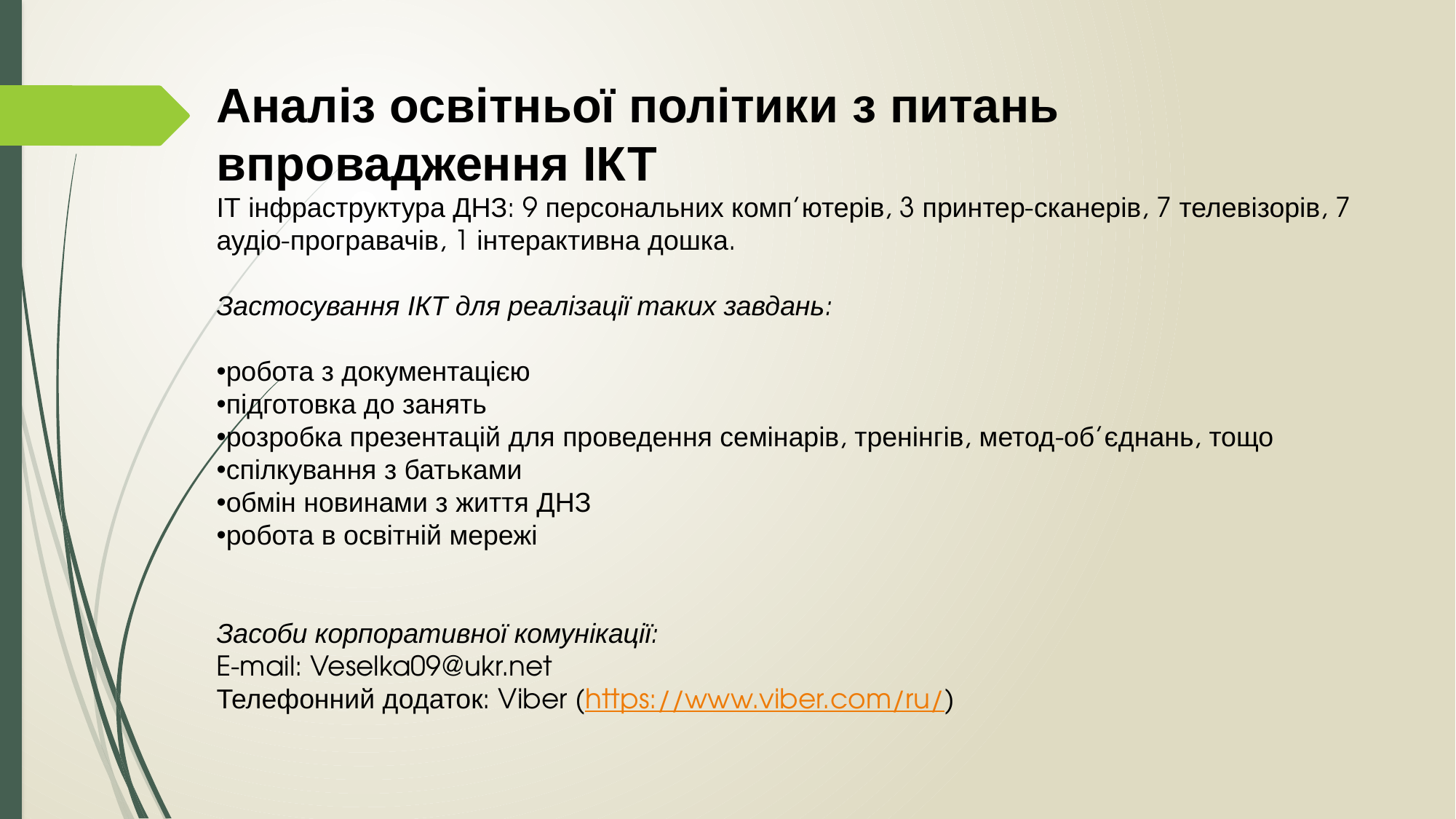

Аналіз освітньої політики з питань впровадження ІКТ
ІТ інфраструктура ДНЗ: 9 персональних комп’ютерів, 3 принтер-сканерів, 7 телевізорів, 7 аудіо-програвачів, 1 інтерактивна дошка.
Застосування ІКТ для реалізації таких завдань:

робота з документацією
підготовка до занять
розробка презентацій для проведення семінарів, тренінгів, метод-об’єднань, тощо
спілкування з батьками
обмін новинами з життя ДНЗ
робота в освітній мережі
Засоби корпоративної комунікації:
E-mail: Veselka09@ukr.net
Телефонний додаток: Viber (https://www.viber.com/ru/)